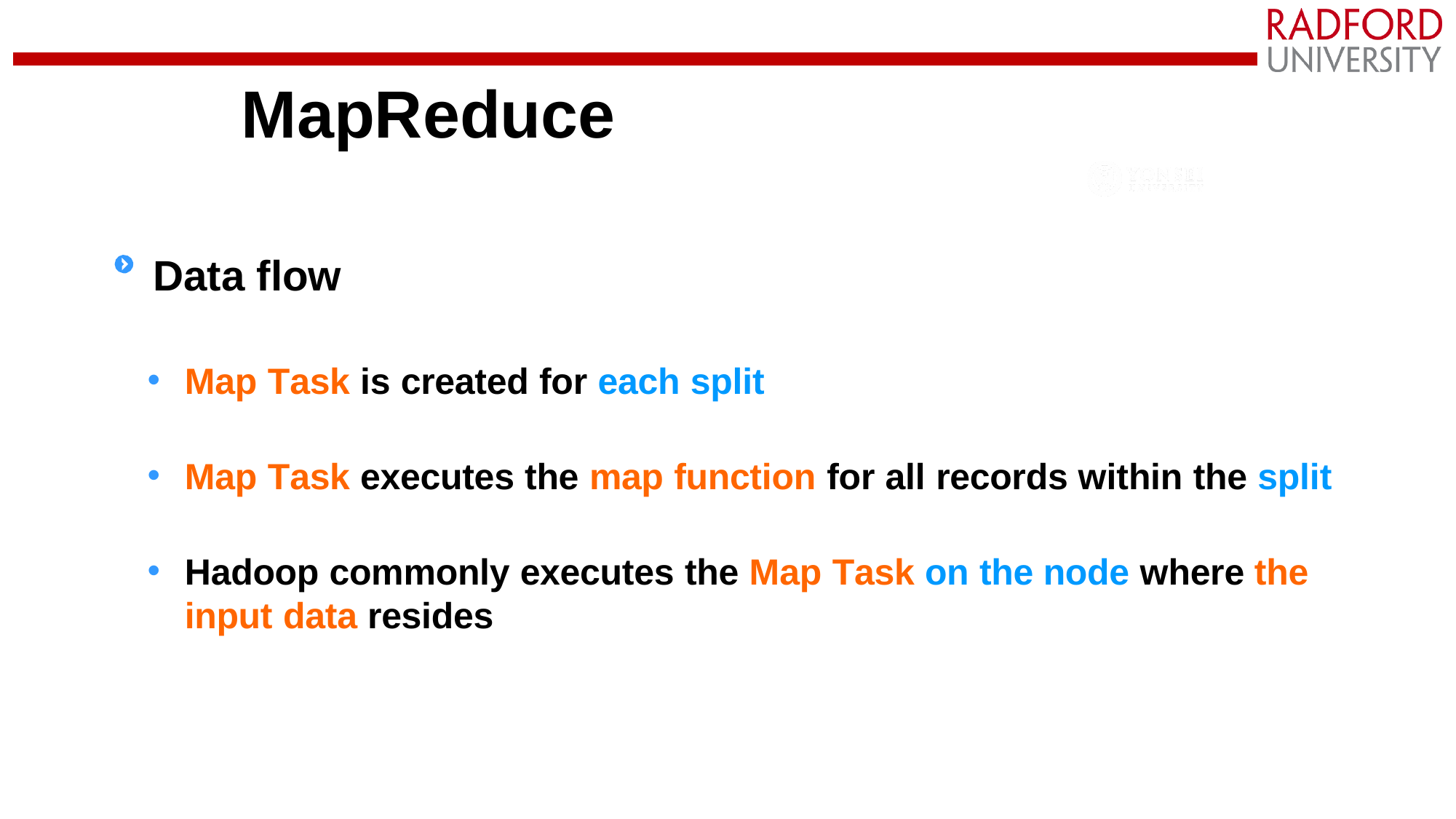

# MapReduce

Data flow

Map Task is created for each split

Map Task executes the map function for all records within the split

Hadoop commonly executes the Map Task on the node where the input data resides